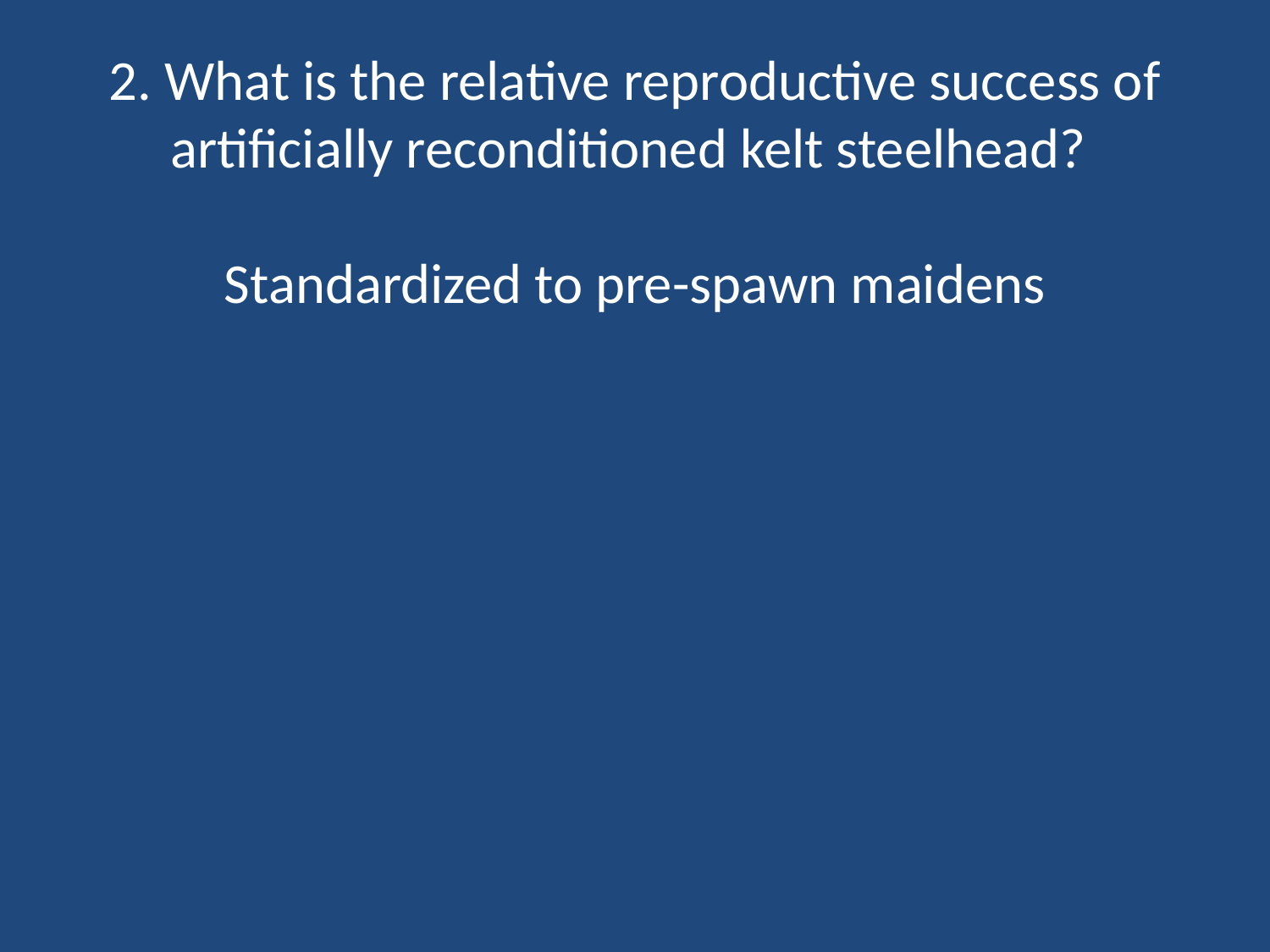

# 2. What is the relative reproductive success of artificially reconditioned kelt steelhead? Standardized to pre-spawn maidens